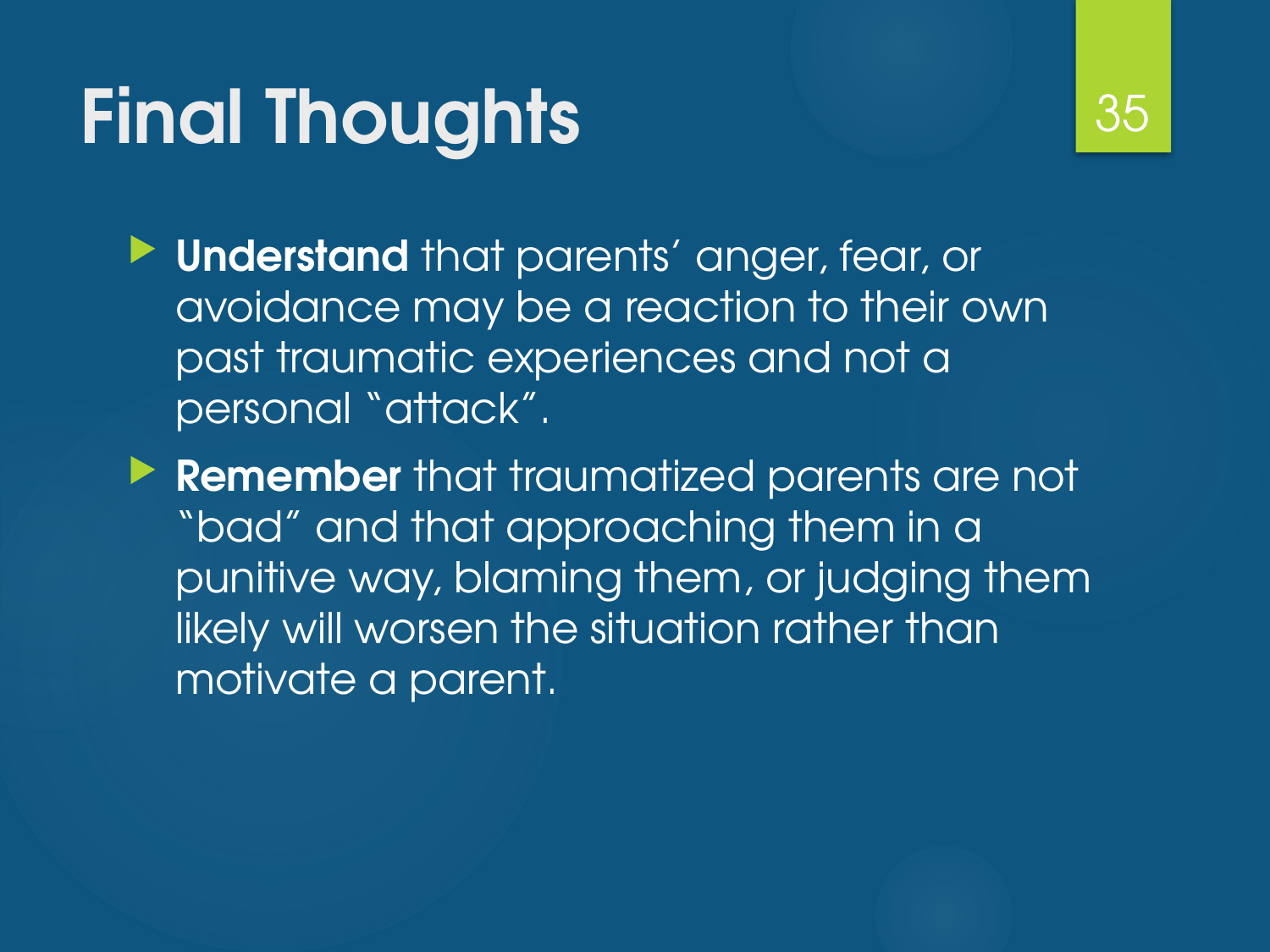

35
# Final Thoughts
Understand that parents’ anger, fear, or avoidance may be a reaction to their own past traumatic experiences and not a personal “attack”.
Remember that traumatized parents are not “bad” and that approaching them in a punitive way, blaming them, or judging them likely will worsen the situation rather than motivate a parent.